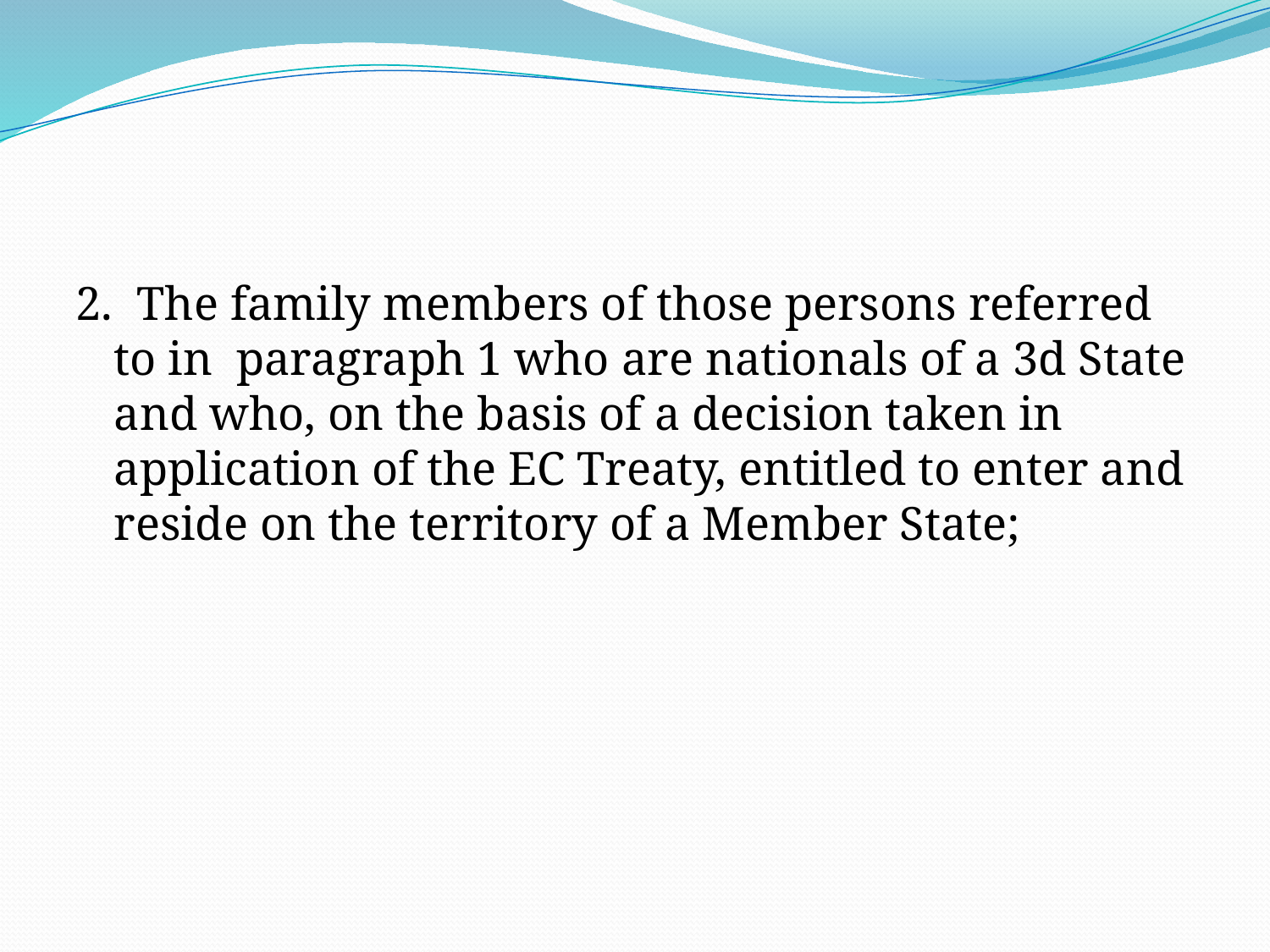

#
2.  The family members of those persons referred to in  paragraph 1 who are nationals of a 3d State and who, on the basis of a decision taken in application of the EC Treaty, entitled to enter and reside on the territory of a Member State;